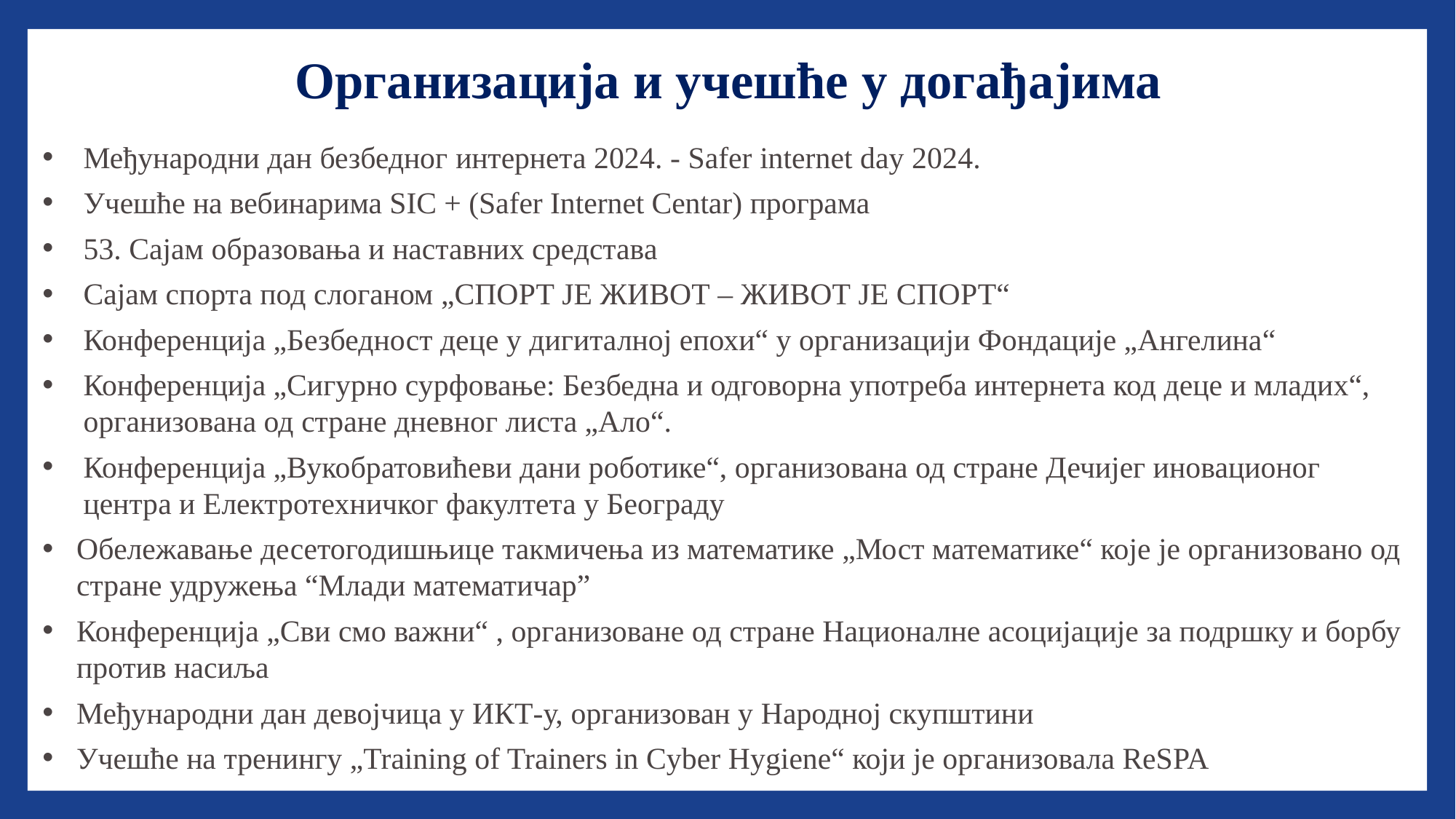

Организација и учешће у догађајима
Међународни дан безбедног интернета 2024. - Safer internet day 2024.
Учешће на вебинарима SIC + (Safer Internet Centar) програма
53. Сајам образовања и наставних средстава
Сајам спорта под слоганом „СПОРТ ЈЕ ЖИВОТ – ЖИВОТ ЈЕ СПОРТ“
Конференција „Безбедност деце у дигиталној епохи“ у организацији Фондације „Ангелина“
Конференција „Сигурно сурфовање: Безбедна и одговорна употреба интернета код деце и младих“, организована од стране дневног листа „Ало“.
Конференција „Вукобратовићеви дани роботике“, организована од стране Дечијег иновационог центра и Електротехничког факултета у Београду
Обележавање десетогодишњице такмичења из математике „Мост математике“ које је организовано од стране удружења “Млади математичар”
Конференција „Сви смо важни“ , оргaнизоване од стране Националне асоцијације за подршку и борбу против насиља
Међународни дан девојчица у ИКТ-у, организован у Народној скупштини
Учешће на тренингу „Training of Trainers in Cyber Hygiene“ који је организовала ReSPA